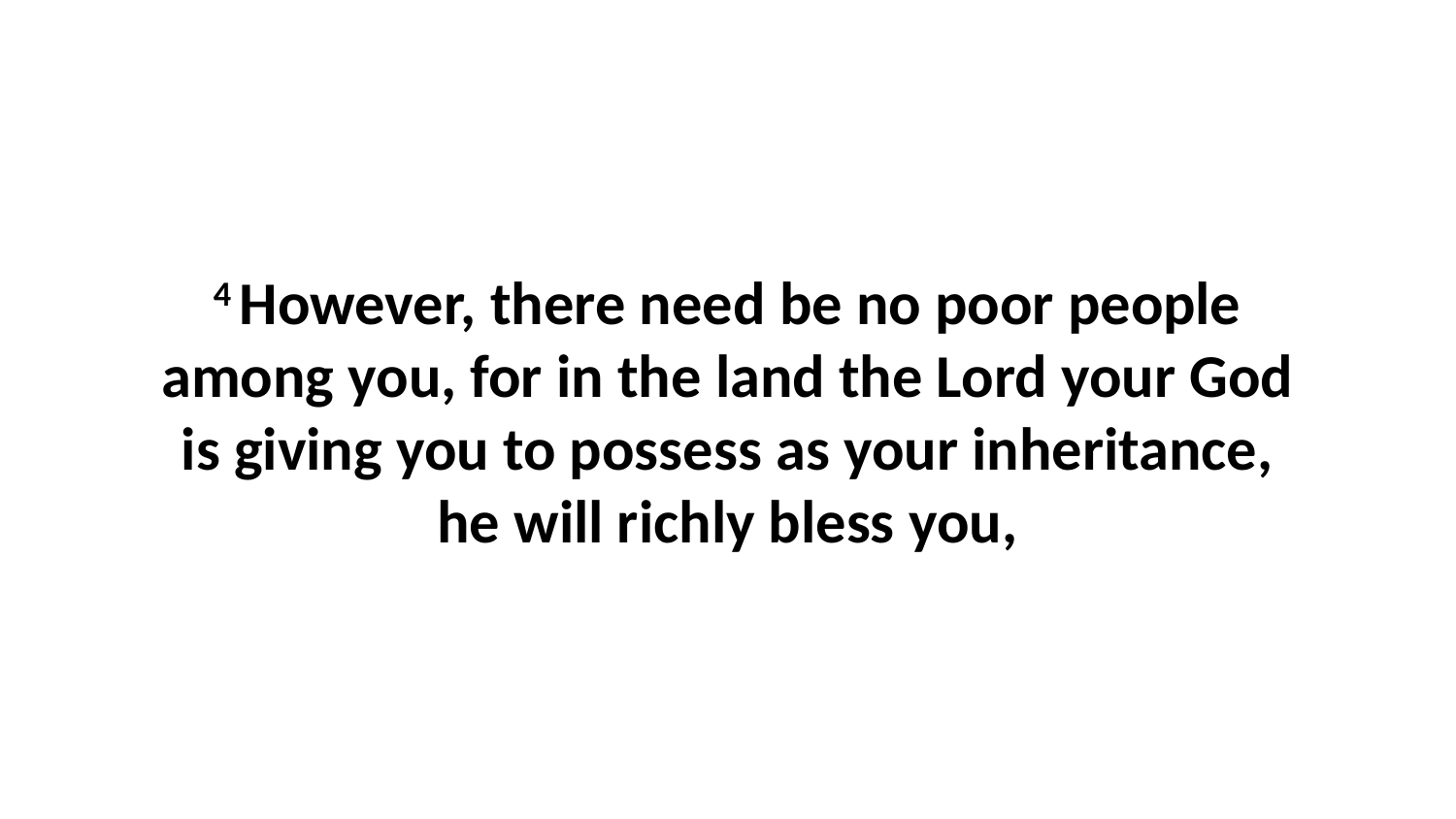

4 However, there need be no poor people among you, for in the land the Lord your God is giving you to possess as your inheritance, he will richly bless you,